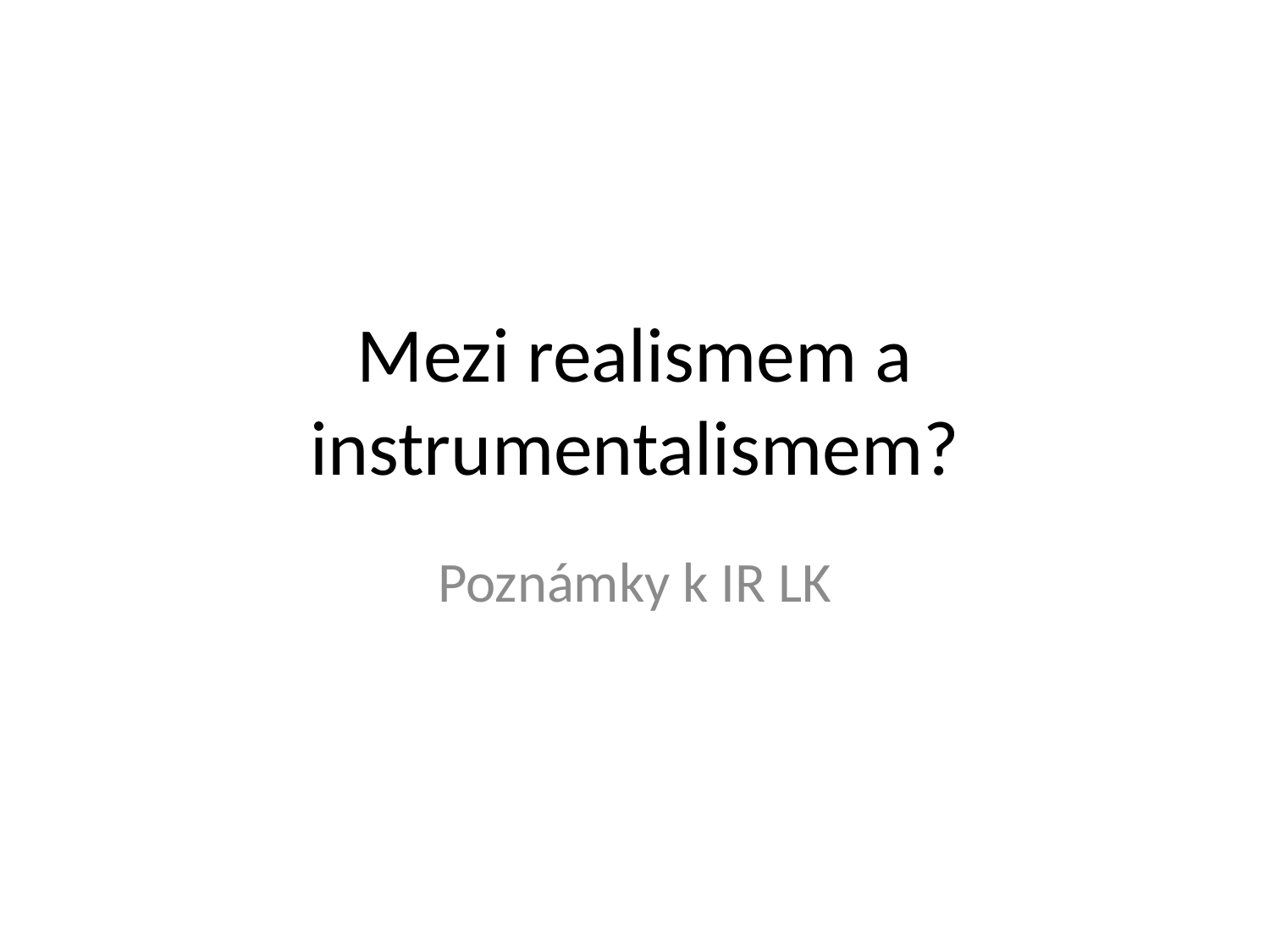

# Mezi realismem a instrumentalismem?
Poznámky k IR LK